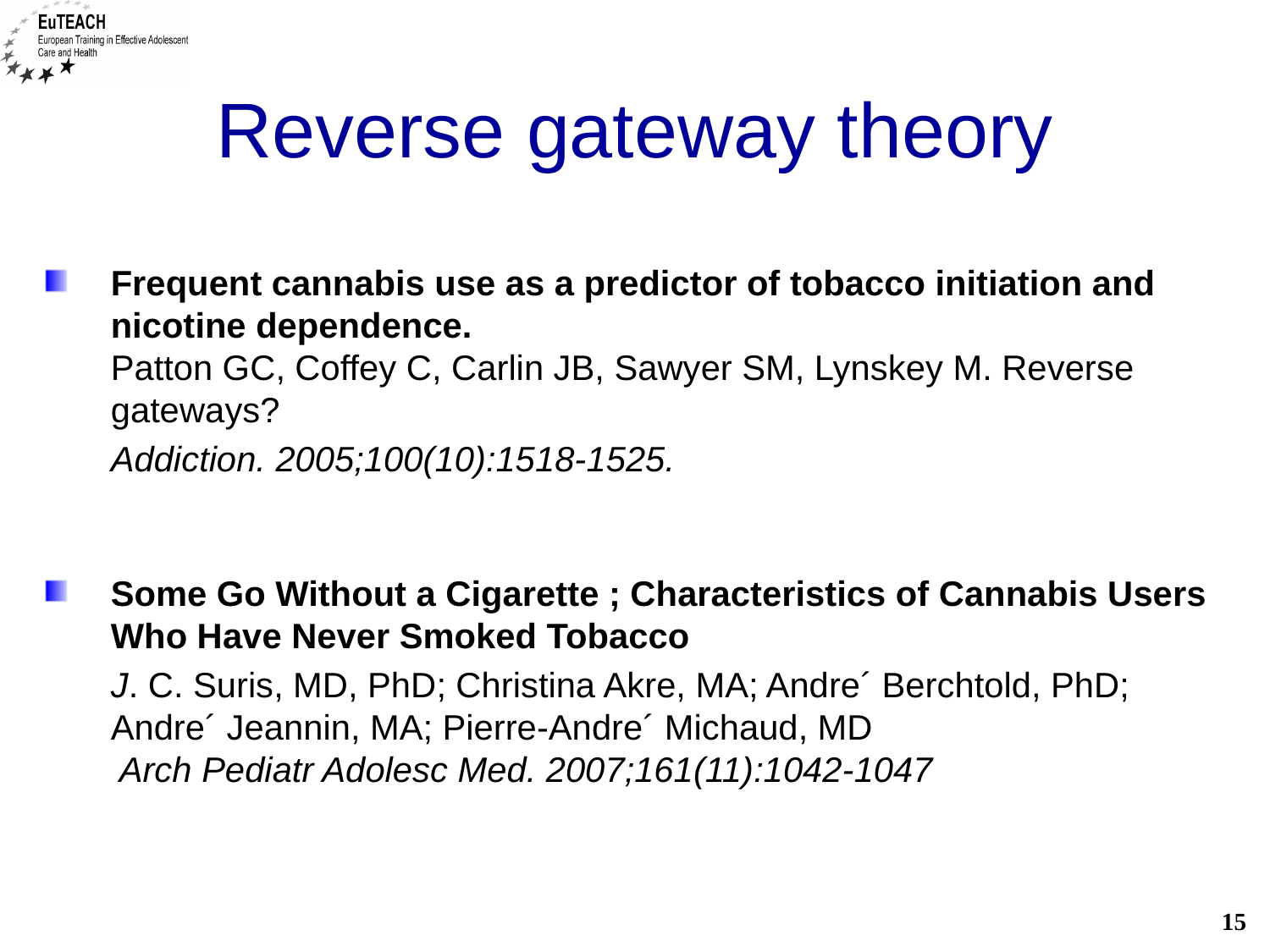

# Reverse gateway theory
Frequent cannabis use as a predictor of tobacco initiation and nicotine dependence.
Patton GC, Coffey C, Carlin JB, Sawyer SM, Lynskey M. Reverse gateways?
	Addiction. 2005;100(10):1518-1525.
Some Go Without a Cigarette ; Characteristics of Cannabis Users Who Have Never Smoked Tobacco
	J. C. Suris, MD, PhD; Christina Akre, MA; Andre´ Berchtold, PhD; Andre´ Jeannin, MA; Pierre-Andre´ Michaud, MD
 Arch Pediatr Adolesc Med. 2007;161(11):1042-1047
15